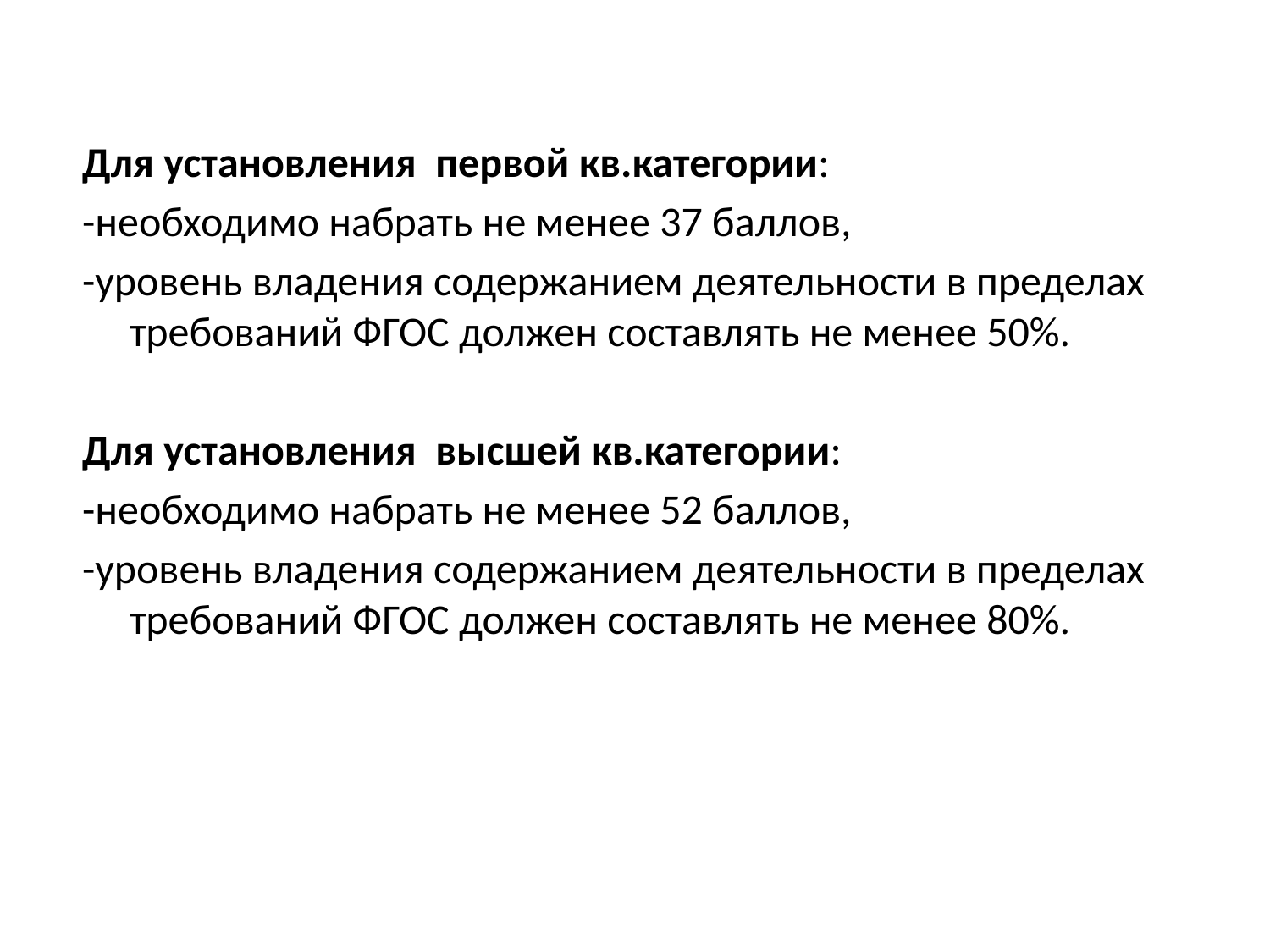

Для установления  первой кв.категории:
-необходимо набрать не менее 37 баллов,
-уровень владения содержанием деятельности в пределах  требований ФГОС должен составлять не менее 50%.

Для установления  высшей кв.категории:
-необходимо набрать не менее 52 баллов,
-уровень владения содержанием деятельности в пределах требований ФГОС должен составлять не менее 80%.